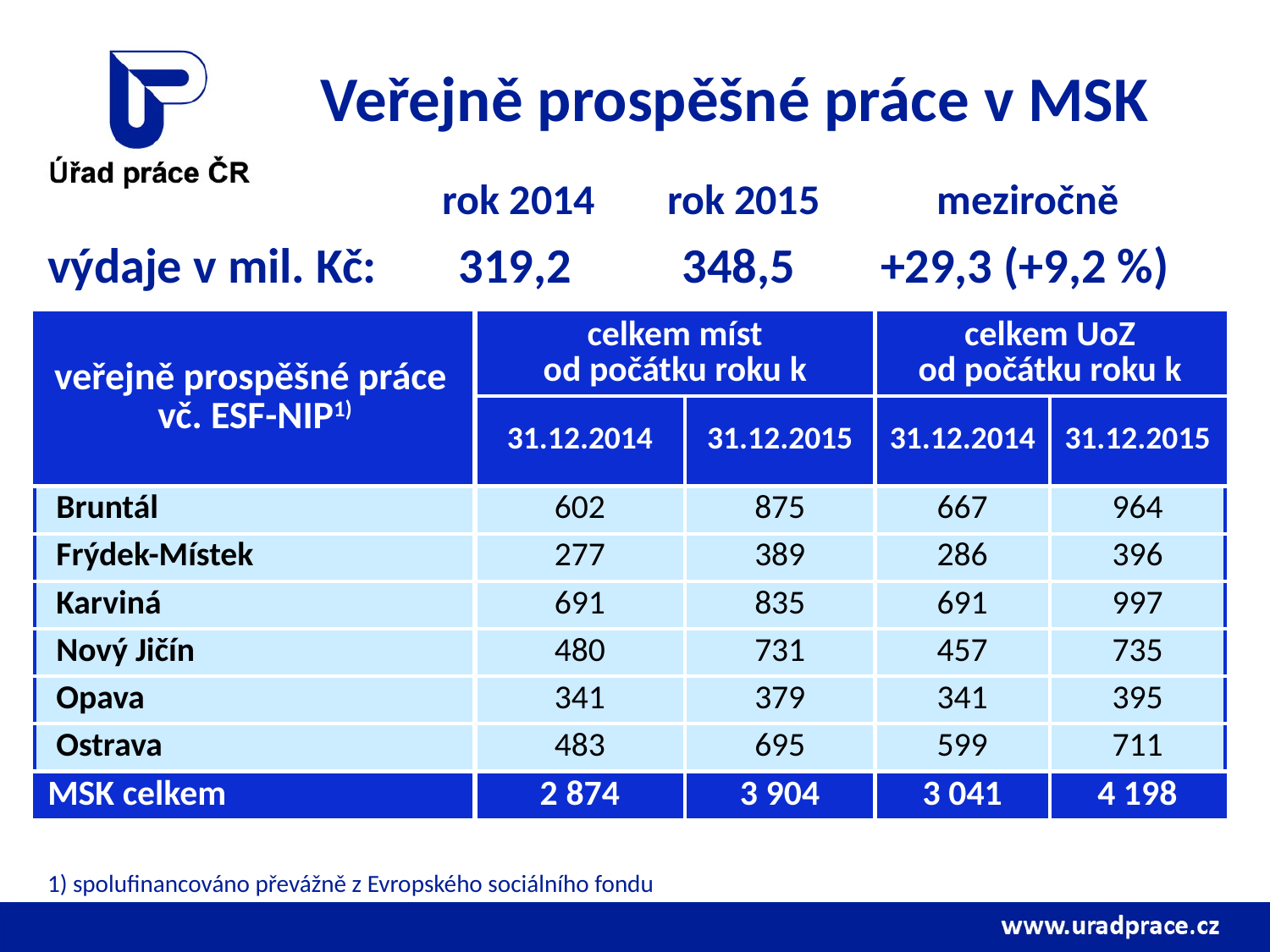

# Veřejně prospěšné práce v MSK
	rok 2014	rok 2015	meziročně
výdaje v mil. Kč: 	319,2	348,5	+29,3 (+9,2 %)
| veřejně prospěšné práce vč. ESF-NIP1) | celkem míst od počátku roku k |  | celkem UoZ od počátku roku k |  |
| --- | --- | --- | --- | --- |
|  | 31.12.2014 | 31.12.2015 | 31.12.2014 | 31.12.2015 |
| Bruntál | 602 | 875 | 667 | 964 |
| Frýdek-Místek | 277 | 389 | 286 | 396 |
| Karviná | 691 | 835 | 691 | 997 |
| Nový Jičín | 480 | 731 | 457 | 735 |
| Opava | 341 | 379 | 341 | 395 |
| Ostrava | 483 | 695 | 599 | 711 |
| MSK celkem | 2 874 | 3 904 | 3 041 | 4 198 |
1) spolufinancováno převážně z Evropského sociálního fondu